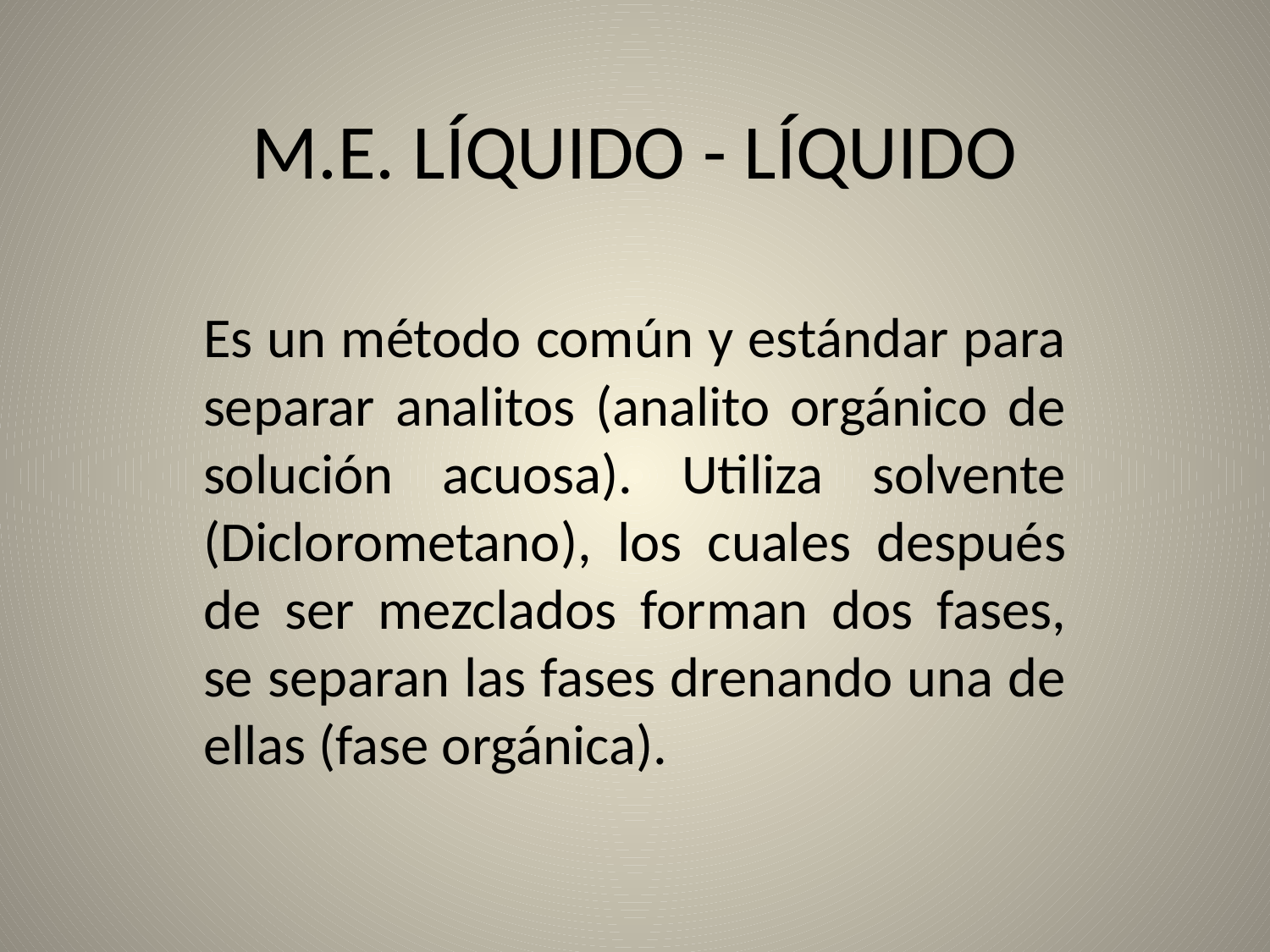

# M.E. LÍQUIDO - LÍQUIDO

Es un método común y estándar para separar analitos (analito orgánico de solución acuosa). Utiliza solvente (Diclorometano), los cuales después de ser mezclados forman dos fases, se separan las fases drenando una de ellas (fase orgánica).